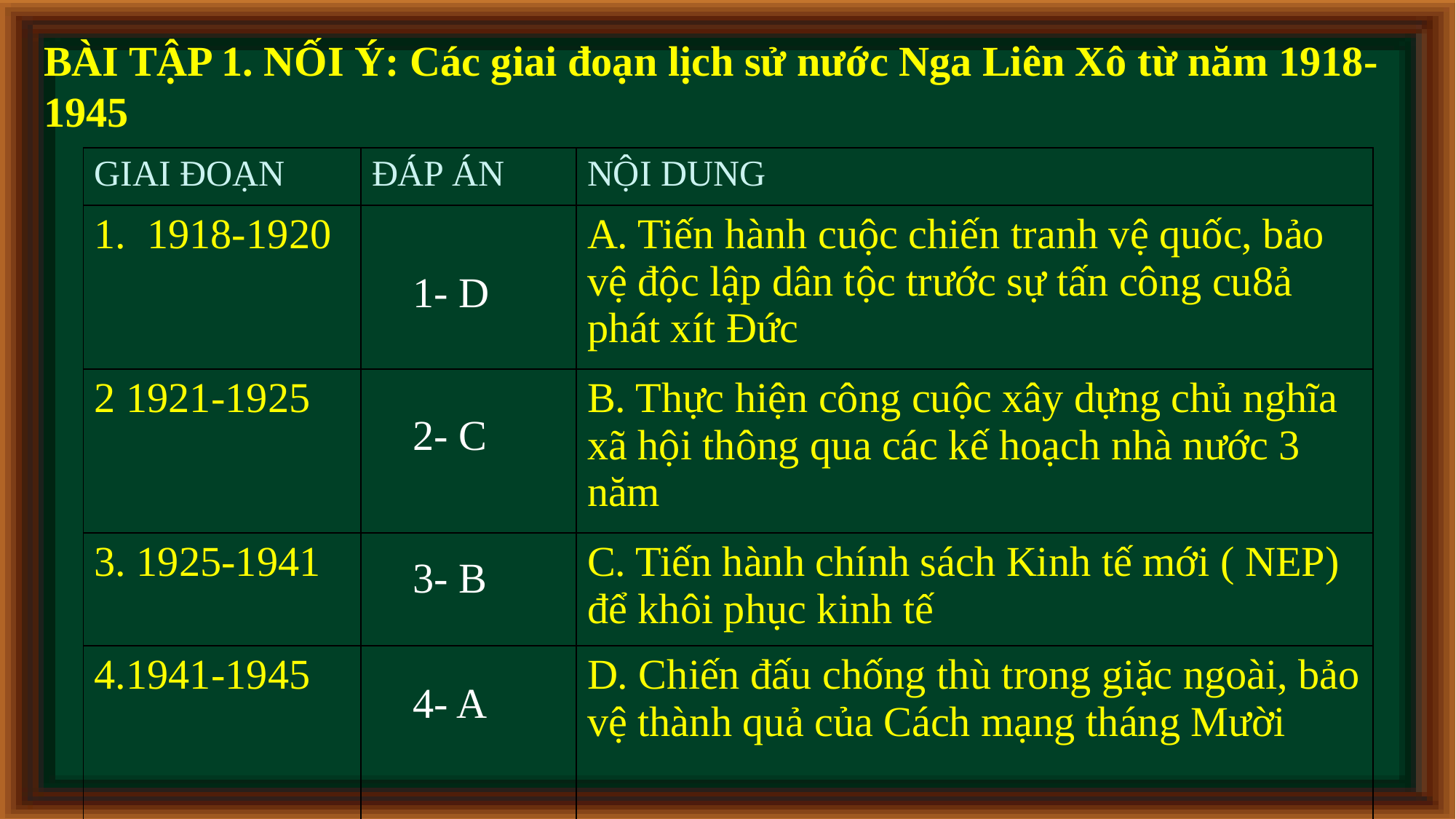

BÀI TẬP 1. NỐI Ý: Các giai đoạn lịch sử nước Nga Liên Xô từ năm 1918-1945
| GIAI ĐOẠN | ĐÁP ÁN | NỘI DUNG |
| --- | --- | --- |
| 1. 1918-1920 |  | A. Tiến hành cuộc chiến tranh vệ quốc, bảo vệ độc lập dân tộc trước sự tấn công cu8ả phát xít Đức |
| 2 1921-1925 |  | B. Thực hiện công cuộc xây dựng chủ nghĩa xã hội thông qua các kế hoạch nhà nước 3 năm |
| 3. 1925-1941 |  | C. Tiến hành chính sách Kinh tế mới ( NEP) để khôi phục kinh tế |
| 4.1941-1945 |  | D. Chiến đấu chống thù trong giặc ngoài, bảo vệ thành quả của Cách mạng tháng Mười |
1- D
2- C
3- B
4- A